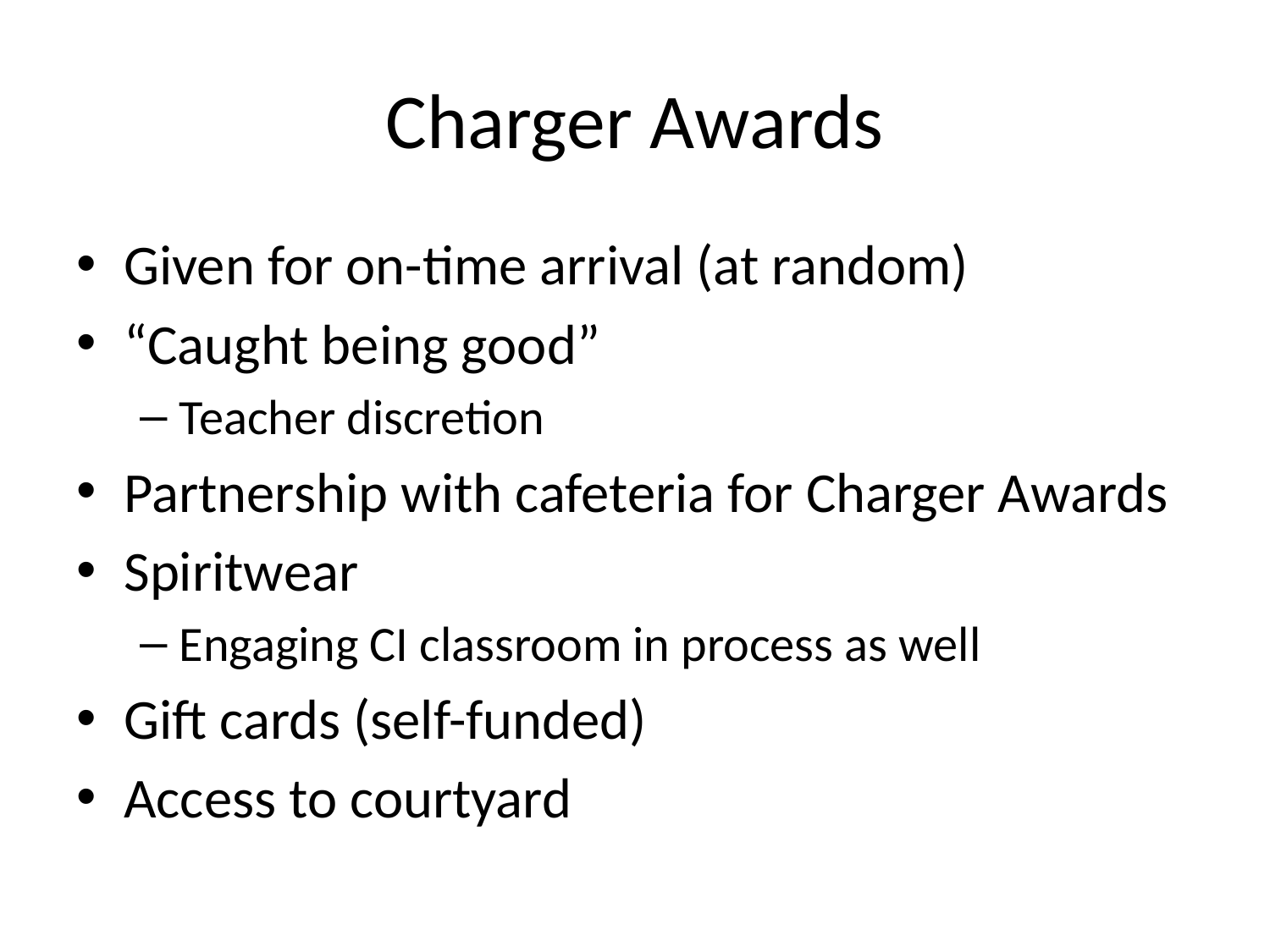

# Charger Awards
Given for on-time arrival (at random)
“Caught being good”
Teacher discretion
Partnership with cafeteria for Charger Awards
Spiritwear
Engaging CI classroom in process as well
Gift cards (self-funded)
Access to courtyard